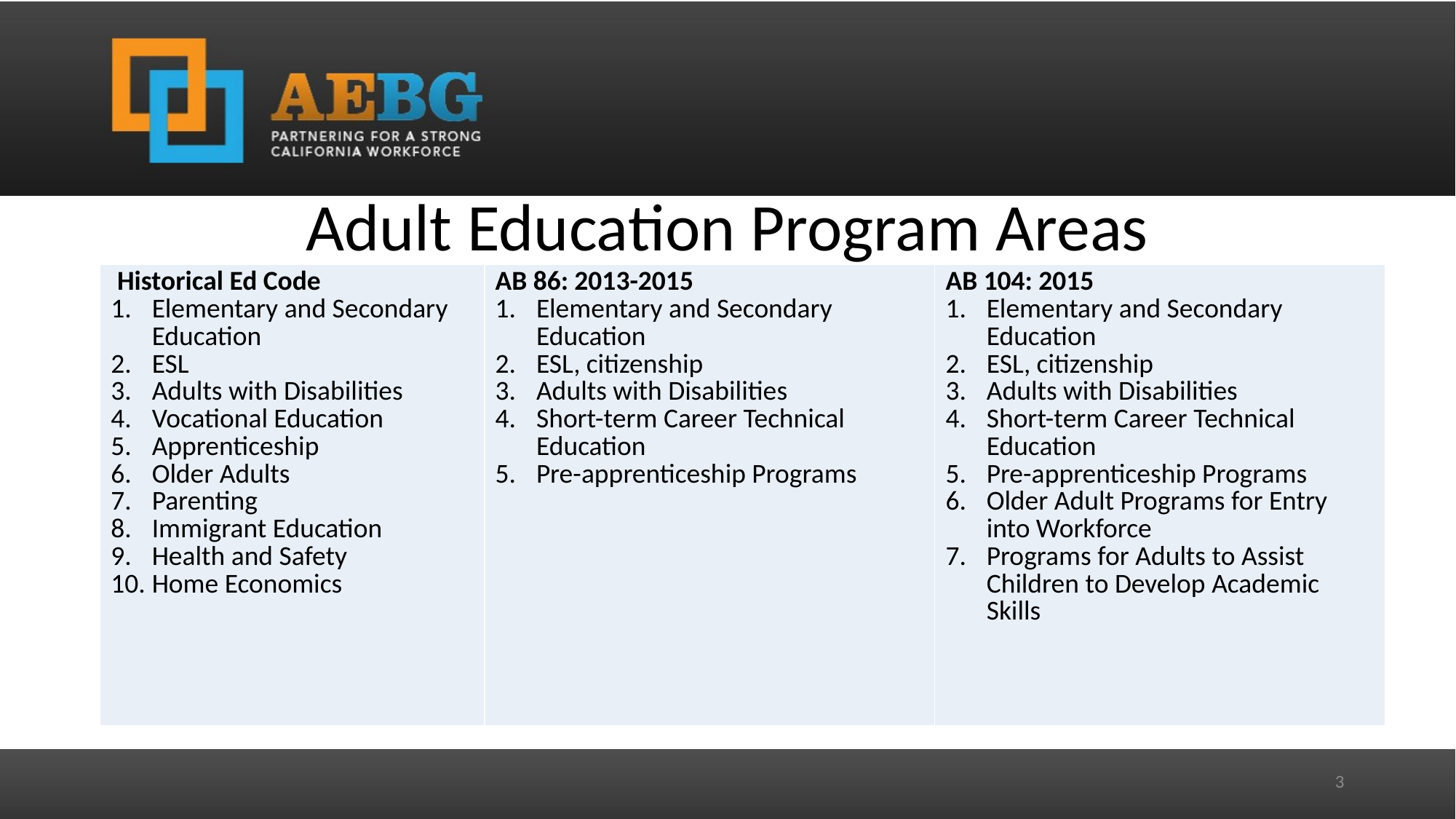

# Adult Education Program Areas
| Historical Ed Code Elementary and Secondary Education ESL Adults with Disabilities Vocational Education Apprenticeship Older Adults Parenting Immigrant Education Health and Safety Home Economics | AB 86: 2013-2015 Elementary and Secondary Education ESL, citizenship Adults with Disabilities Short-term Career Technical Education Pre-apprenticeship Programs | AB 104: 2015 Elementary and Secondary Education ESL, citizenship Adults with Disabilities Short-term Career Technical Education Pre-apprenticeship Programs Older Adult Programs for Entry into Workforce Programs for Adults to Assist Children to Develop Academic Skills |
| --- | --- | --- |
3